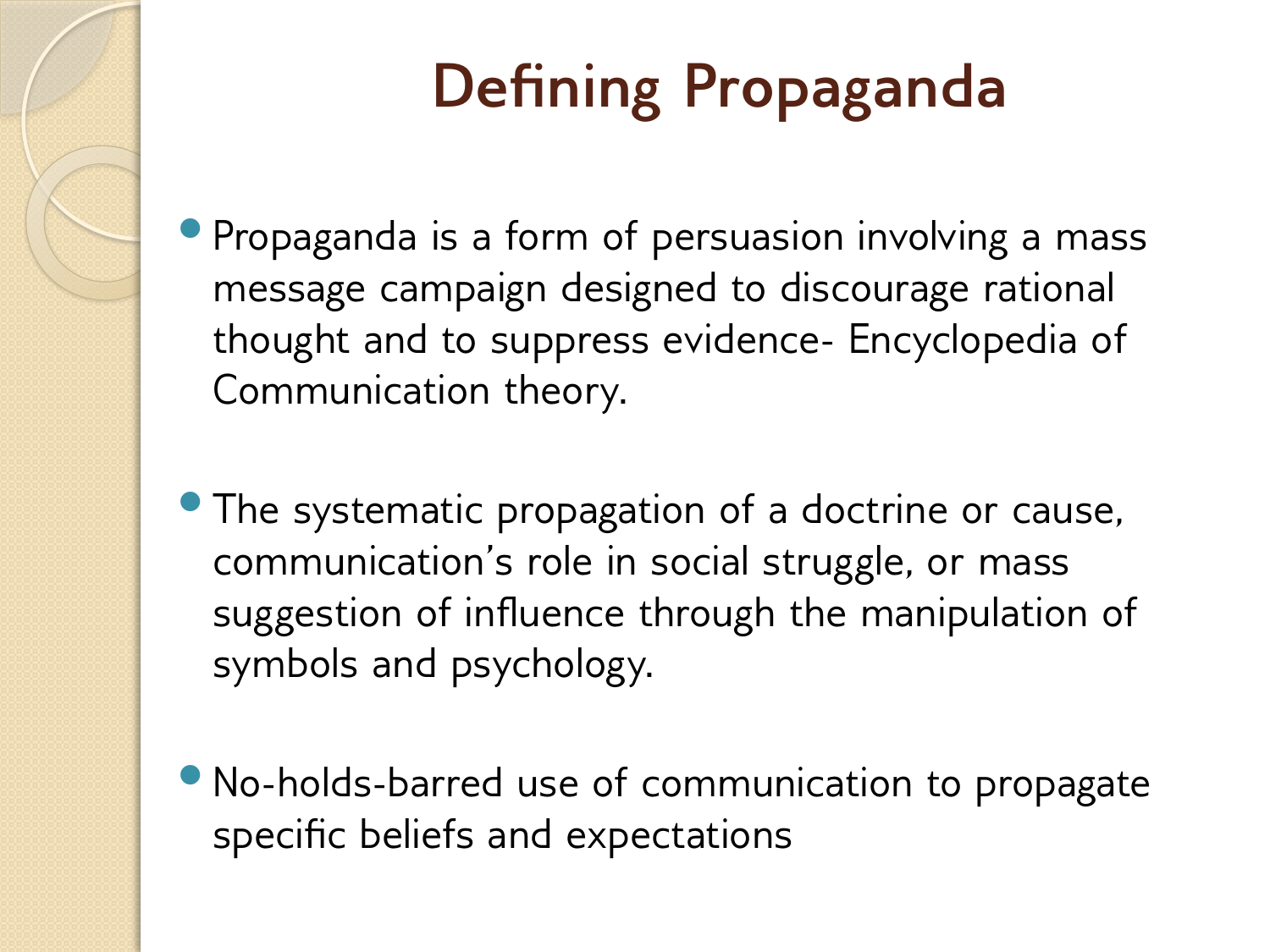

# Defining Propaganda
Propaganda is a form of persuasion involving a mass message campaign designed to discourage rational thought and to suppress evidence- Encyclopedia of Communication theory.

The systematic propagation of a doctrine or cause, communication’s role in social struggle, or mass suggestion of influence through the manipulation of symbols and psychology.

No-holds-barred use of communication to propagate specific beliefs and expectations